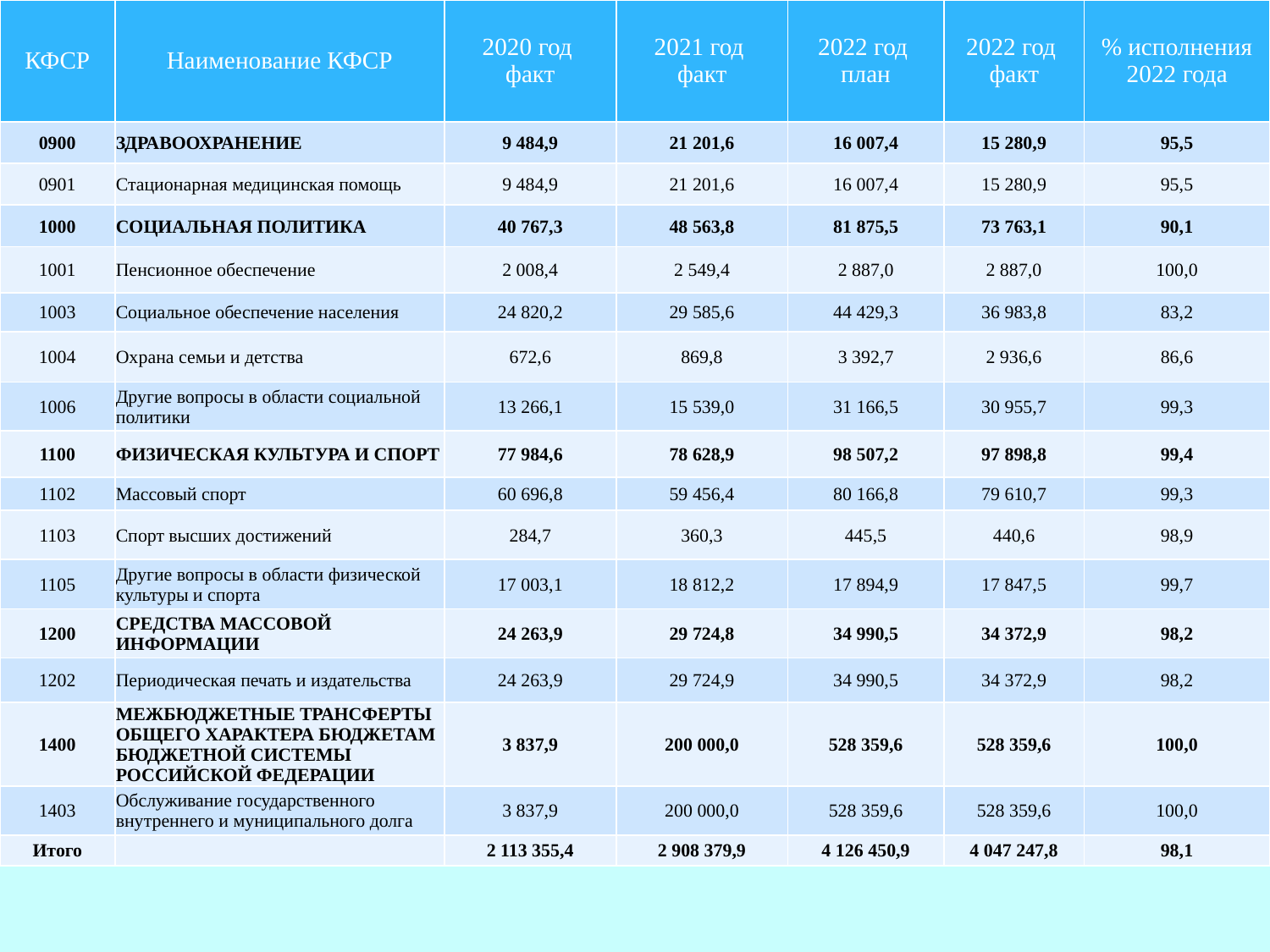

| КФСР | Наименование КФСР | 2020 год факт | 2021 год факт | 2022 год план | 2022 год факт | % исполнения 2022 года |
| --- | --- | --- | --- | --- | --- | --- |
| 0900 | ЗДРАВООХРАНЕНИЕ | 9 484,9 | 21 201,6 | 16 007,4 | 15 280,9 | 95,5 |
| 0901 | Стационарная медицинская помощь | 9 484,9 | 21 201,6 | 16 007,4 | 15 280,9 | 95,5 |
| 1000 | СОЦИАЛЬНАЯ ПОЛИТИКА | 40 767,3 | 48 563,8 | 81 875,5 | 73 763,1 | 90,1 |
| 1001 | Пенсионное обеспечение | 2 008,4 | 2 549,4 | 2 887,0 | 2 887,0 | 100,0 |
| 1003 | Социальное обеспечение населения | 24 820,2 | 29 585,6 | 44 429,3 | 36 983,8 | 83,2 |
| 1004 | Охрана семьи и детства | 672,6 | 869,8 | 3 392,7 | 2 936,6 | 86,6 |
| 1006 | Другие вопросы в области социальной политики | 13 266,1 | 15 539,0 | 31 166,5 | 30 955,7 | 99,3 |
| 1100 | ФИЗИЧЕСКАЯ КУЛЬТУРА И СПОРТ | 77 984,6 | 78 628,9 | 98 507,2 | 97 898,8 | 99,4 |
| 1102 | Массовый спорт | 60 696,8 | 59 456,4 | 80 166,8 | 79 610,7 | 99,3 |
| 1103 | Спорт высших достижений | 284,7 | 360,3 | 445,5 | 440,6 | 98,9 |
| 1105 | Другие вопросы в области физической культуры и спорта | 17 003,1 | 18 812,2 | 17 894,9 | 17 847,5 | 99,7 |
| 1200 | СРЕДСТВА МАССОВОЙ ИНФОРМАЦИИ | 24 263,9 | 29 724,8 | 34 990,5 | 34 372,9 | 98,2 |
| 1202 | Периодическая печать и издательства | 24 263,9 | 29 724,9 | 34 990,5 | 34 372,9 | 98,2 |
| 1400 | МЕЖБЮДЖЕТНЫЕ ТРАНСФЕРТЫ ОБЩЕГО ХАРАКТЕРА БЮДЖЕТАМ БЮДЖЕТНОЙ СИСТЕМЫ РОССИЙСКОЙ ФЕДЕРАЦИИ | 3 837,9 | 200 000,0 | 528 359,6 | 528 359,6 | 100,0 |
| 1403 | Обслуживание государственного внутреннего и муниципального долга | 3 837,9 | 200 000,0 | 528 359,6 | 528 359,6 | 100,0 |
| Итого |  | 2 113 355,4 | 2 908 379,9 | 4 126 450,9 | 4 047 247,8 | 98,1 |